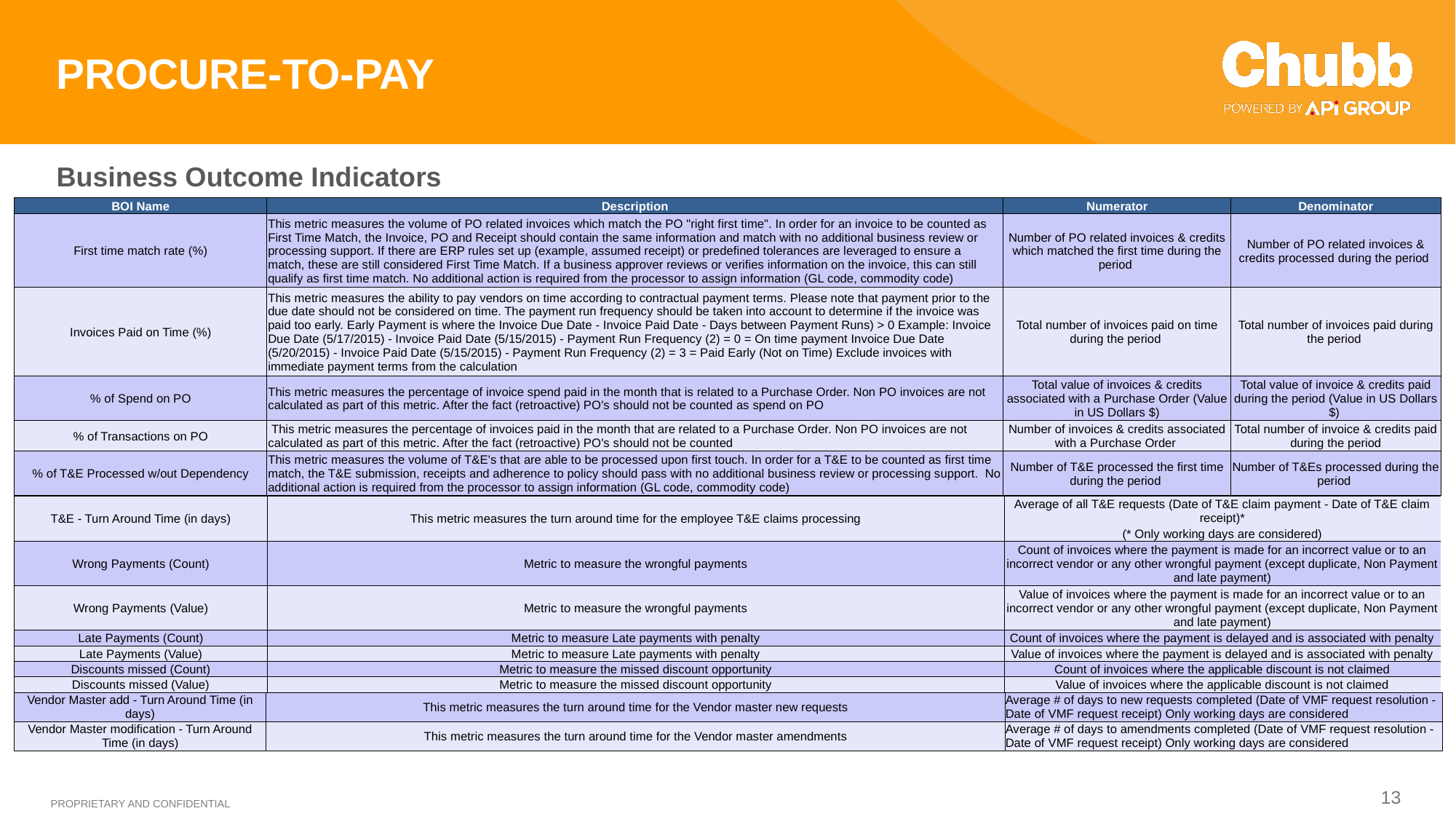

PROCURE-TO-PAY
Business Outcome Indicators
| BOI Name | Description | Numerator | Denominator |
| --- | --- | --- | --- |
| First time match rate (%) | This metric measures the volume of PO related invoices which match the PO "right first time". In order for an invoice to be counted as First Time Match, the Invoice, PO and Receipt should contain the same information and match with no additional business review or processing support. If there are ERP rules set up (example, assumed receipt) or predefined tolerances are leveraged to ensure a match, these are still considered First Time Match. If a business approver reviews or verifies information on the invoice, this can still qualify as first time match. No additional action is required from the processor to assign information (GL code, commodity code) | Number of PO related invoices & credits which matched the first time during the period | Number of PO related invoices & credits processed during the period |
| Invoices Paid on Time (%) | This metric measures the ability to pay vendors on time according to contractual payment terms. Please note that payment prior to the due date should not be considered on time. The payment run frequency should be taken into account to determine if the invoice was paid too early. Early Payment is where the Invoice Due Date - Invoice Paid Date - Days between Payment Runs) > 0 Example: Invoice Due Date (5/17/2015) - Invoice Paid Date (5/15/2015) - Payment Run Frequency (2) = 0 = On time payment Invoice Due Date (5/20/2015) - Invoice Paid Date (5/15/2015) - Payment Run Frequency (2) = 3 = Paid Early (Not on Time) Exclude invoices with immediate payment terms from the calculation | Total number of invoices paid on time during the period | Total number of invoices paid during the period |
| % of Spend on PO | This metric measures the percentage of invoice spend paid in the month that is related to a Purchase Order. Non PO invoices are not calculated as part of this metric. After the fact (retroactive) PO's should not be counted as spend on PO | Total value of invoices & credits associated with a Purchase Order (Value in US Dollars $) | Total value of invoice & credits paid during the period (Value in US Dollars $) |
| % of Transactions on PO | This metric measures the percentage of invoices paid in the month that are related to a Purchase Order. Non PO invoices are not calculated as part of this metric. After the fact (retroactive) PO's should not be counted | Number of invoices & credits associated with a Purchase Order | Total number of invoice & credits paid during the period |
| % of T&E Processed w/out Dependency | This metric measures the volume of T&E's that are able to be processed upon first touch. In order for a T&E to be counted as first time match, the T&E submission, receipts and adherence to policy should pass with no additional business review or processing support. No additional action is required from the processor to assign information (GL code, commodity code) | Number of T&E processed the first time during the period | Number of T&Es processed during the period |
| T&E - Turn Around Time (in days) | This metric measures the turn around time for the employee T&E claims processing | Average of all T&E requests (Date of T&E claim payment - Date of T&E claim receipt)\* |
| --- | --- | --- |
|  |  | (\* Only working days are considered) |
| Wrong Payments (Count) | Metric to measure the wrongful payments | Count of invoices where the payment is made for an incorrect value or to an incorrect vendor or any other wrongful payment (except duplicate, Non Payment and late payment) |
| Wrong Payments (Value) | Metric to measure the wrongful payments | Value of invoices where the payment is made for an incorrect value or to an incorrect vendor or any other wrongful payment (except duplicate, Non Payment and late payment) |
| Late Payments (Count) | Metric to measure Late payments with penalty | Count of invoices where the payment is delayed and is associated with penalty |
| Late Payments (Value) | Metric to measure Late payments with penalty | Value of invoices where the payment is delayed and is associated with penalty |
| Discounts missed (Count) | Metric to measure the missed discount opportunity | Count of invoices where the applicable discount is not claimed |
| Discounts missed (Value) | Metric to measure the missed discount opportunity | Value of invoices where the applicable discount is not claimed |
| Vendor Master add - Turn Around Time (in days) | This metric measures the turn around time for the Vendor master new requests | Average # of days to new requests completed (Date of VMF request resolution - Date of VMF request receipt) Only working days are considered |
| --- | --- | --- |
| Vendor Master modification - Turn Around Time (in days) | This metric measures the turn around time for the Vendor master amendments | Average # of days to amendments completed (Date of VMF request resolution - Date of VMF request receipt) Only working days are considered |
13